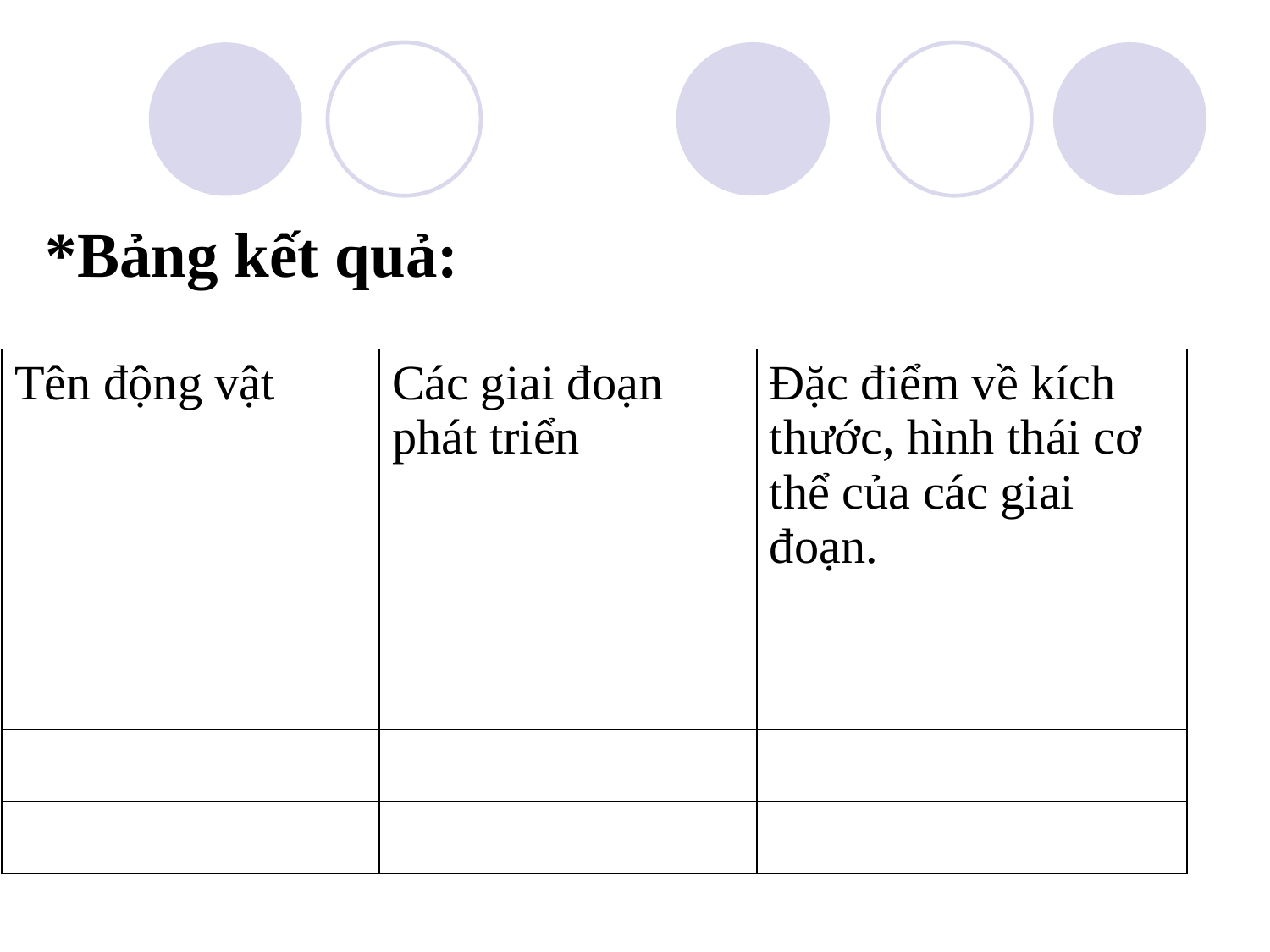

*Bảng kết quả:
| Tên động vật | Các giai đoạn phát triển | Đặc điểm về kích thước, hình thái cơ thể của các giai đoạn. |
| --- | --- | --- |
|  |  |  |
|  |  |  |
|  |  |  |